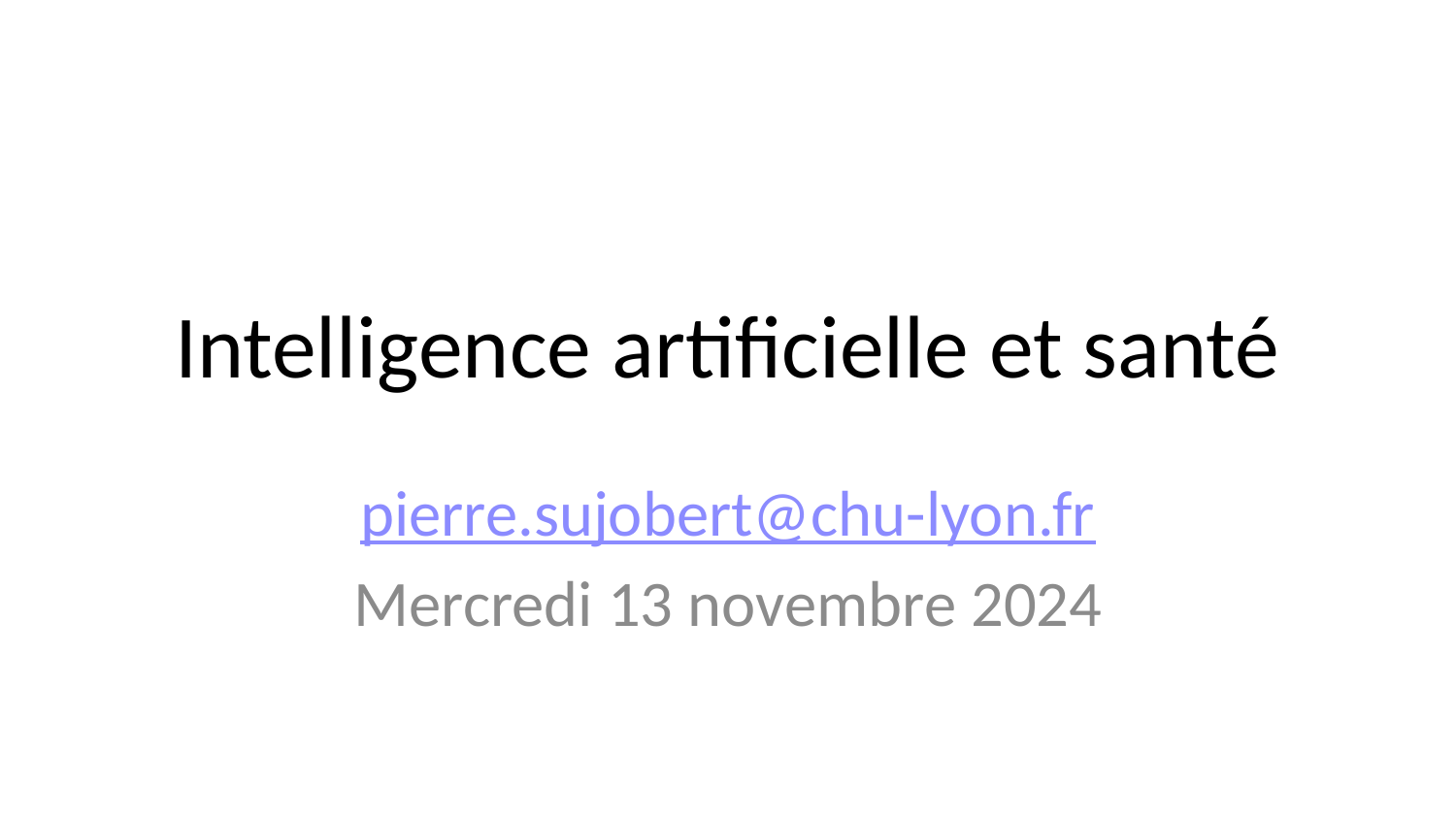

# Intelligence artificielle et santé
pierre.sujobert@chu-lyon.fr
Mercredi 13 novembre 2024